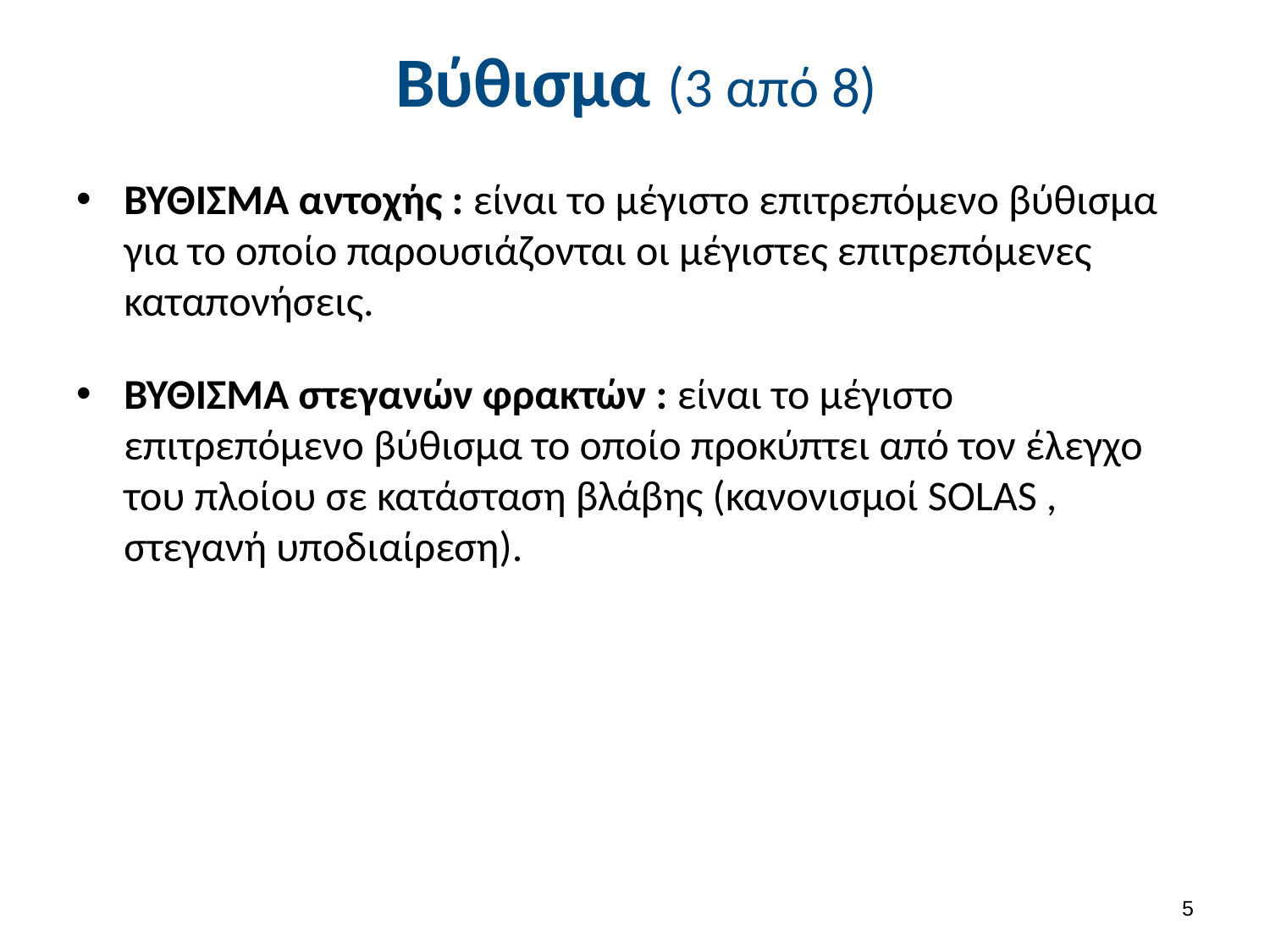

# Βύθισμα (3 από 8)
ΒΥΘΙΣΜΑ αντοχής : είναι το μέγιστο επιτρεπόμενο βύθισμα για το οποίο παρουσιάζονται οι μέγιστες επιτρεπόμενες καταπονήσεις.
ΒΥΘΙΣΜΑ στεγανών φρακτών : είναι το μέγιστο επιτρεπόμενο βύθισμα το οποίο προκύπτει από τον έλεγχο του πλοίου σε κατάσταση βλάβης (κανονισμοί SOLAS , στεγανή υποδιαίρεση).

5